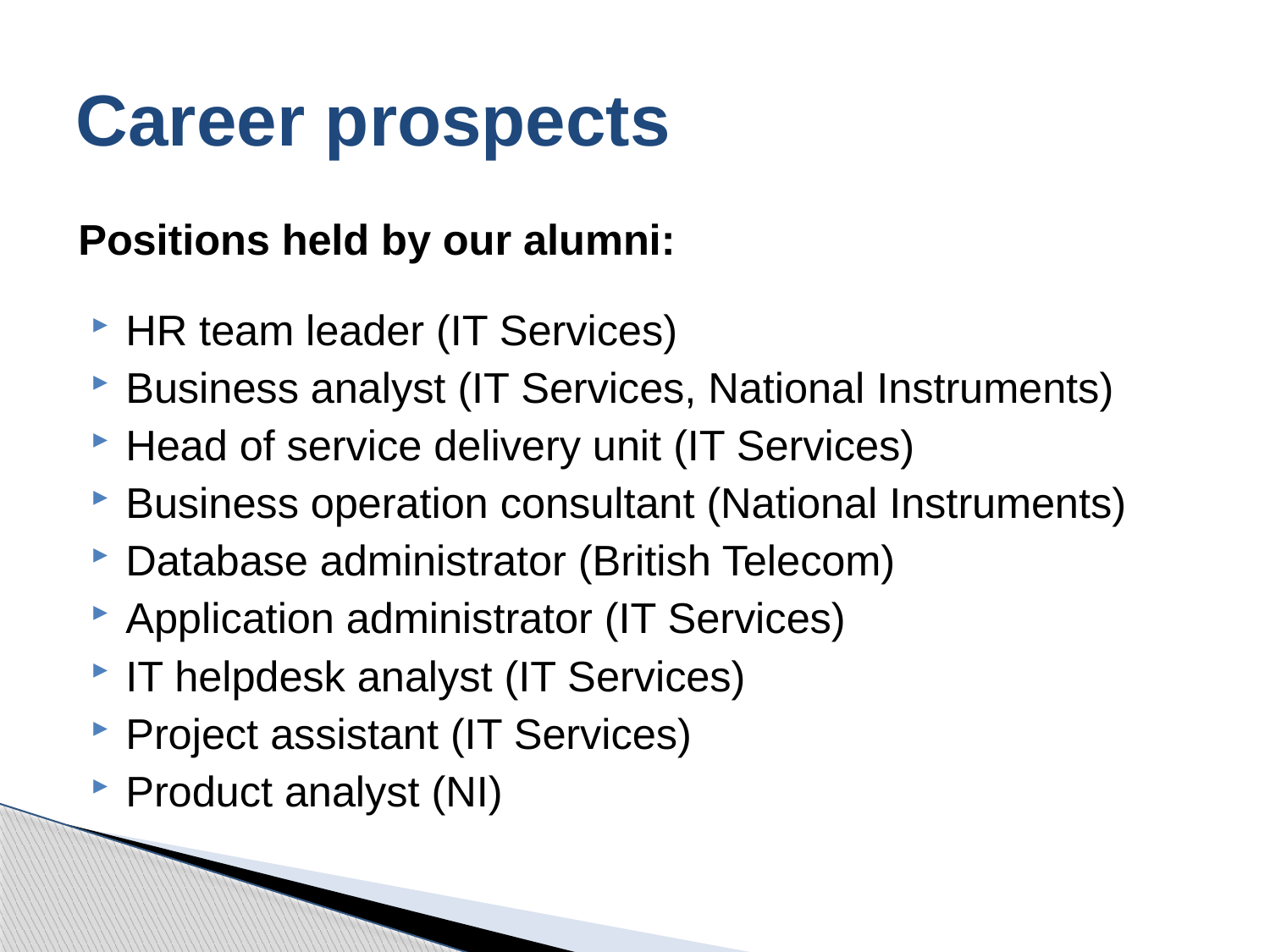

# Career prospects
Positions held by our alumni:

HR team leader (IT Services)
Business analyst (IT Services, National Instruments)
Head of service delivery unit (IT Services)
Business operation consultant (National Instruments)
Database administrator (British Telecom)
Application administrator (IT Services)
IT helpdesk analyst (IT Services)
Project assistant (IT Services)
Product analyst (NI)